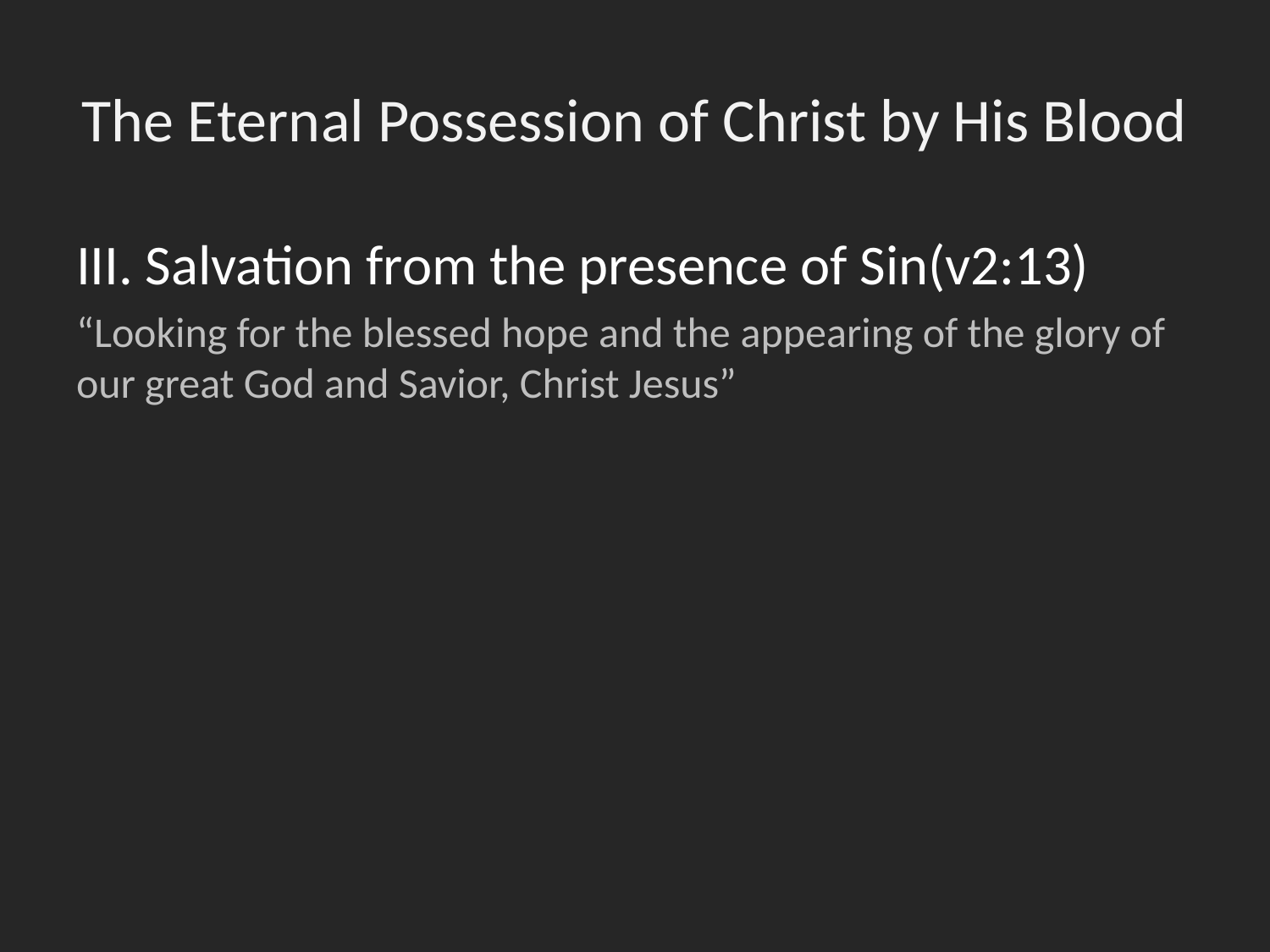

# The Eternal Possession of Christ by His Blood
III. Salvation from the presence of Sin(v2:13)
“Looking for the blessed hope and the appearing of the glory of our great God and Savior, Christ Jesus”